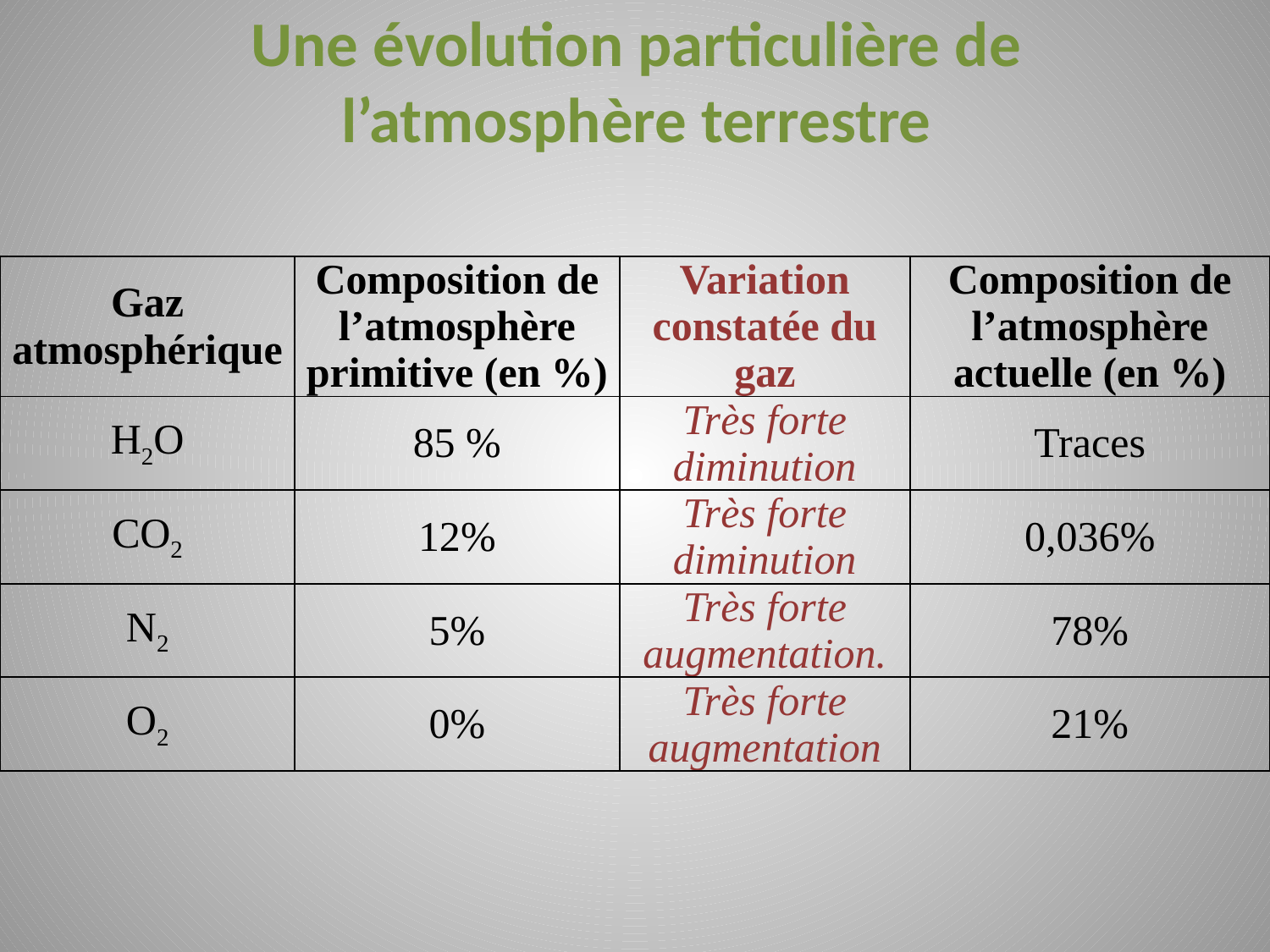

# Une évolution particulière de l’atmosphère terrestre
| Gaz atmosphérique | Composition de l’atmosphère primitive (en %) | Variation constatée du gaz | Composition de l’atmosphère actuelle (en %) |
| --- | --- | --- | --- |
| H2O | 85 % | Très forte diminution | Traces |
| CO2 | 12% | Très forte diminution | 0,036% |
| N2 | 5% | Très forte augmentation. | 78% |
| O2 | 0% | Très forte augmentation | 21% |